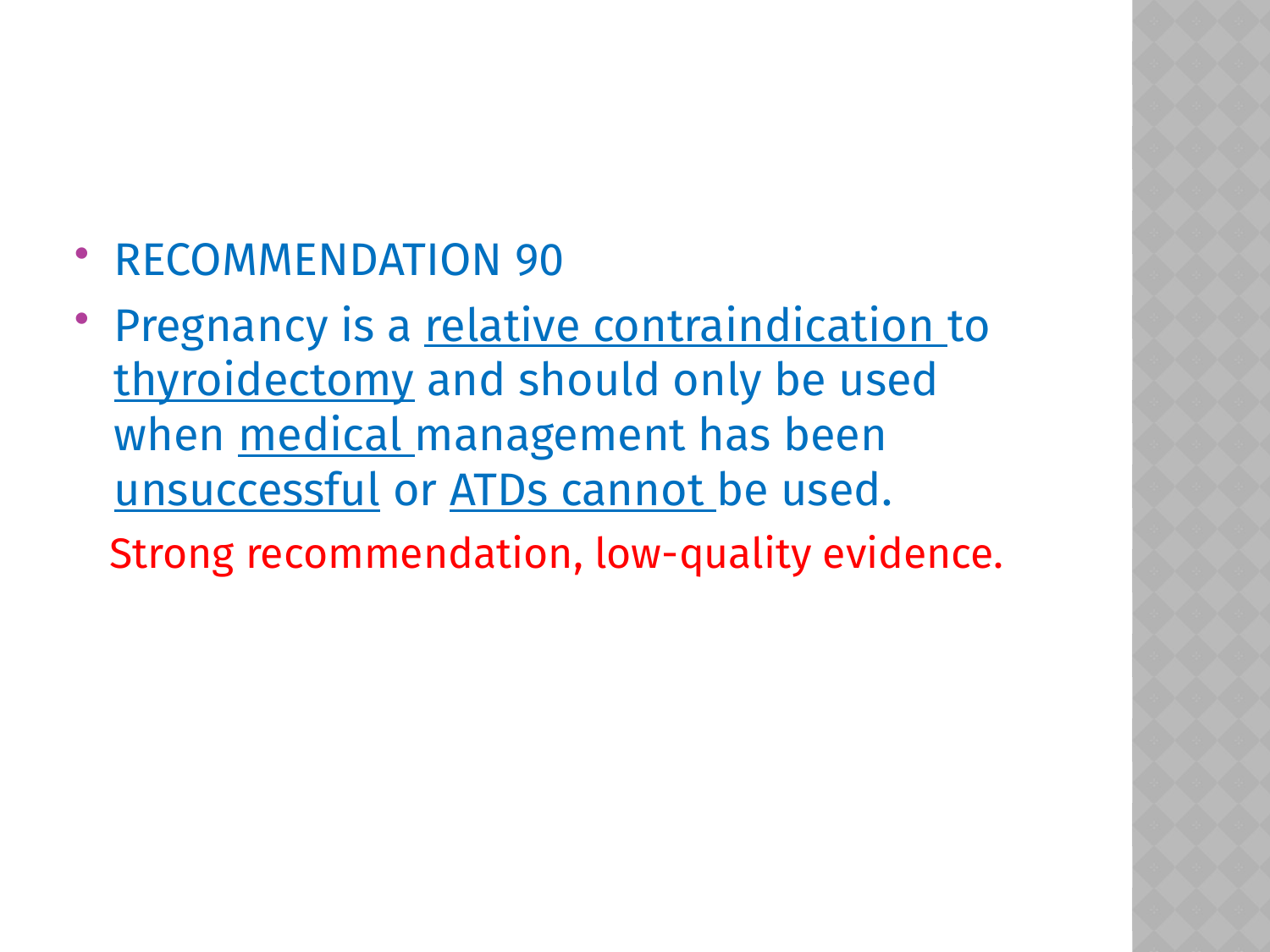

#
RECOMMENDATION 90
Pregnancy is a relative contraindication to thyroidectomy and should only be used when medical management has been unsuccessful or ATDs cannot be used.
   Strong recommendation, low-quality evidence.